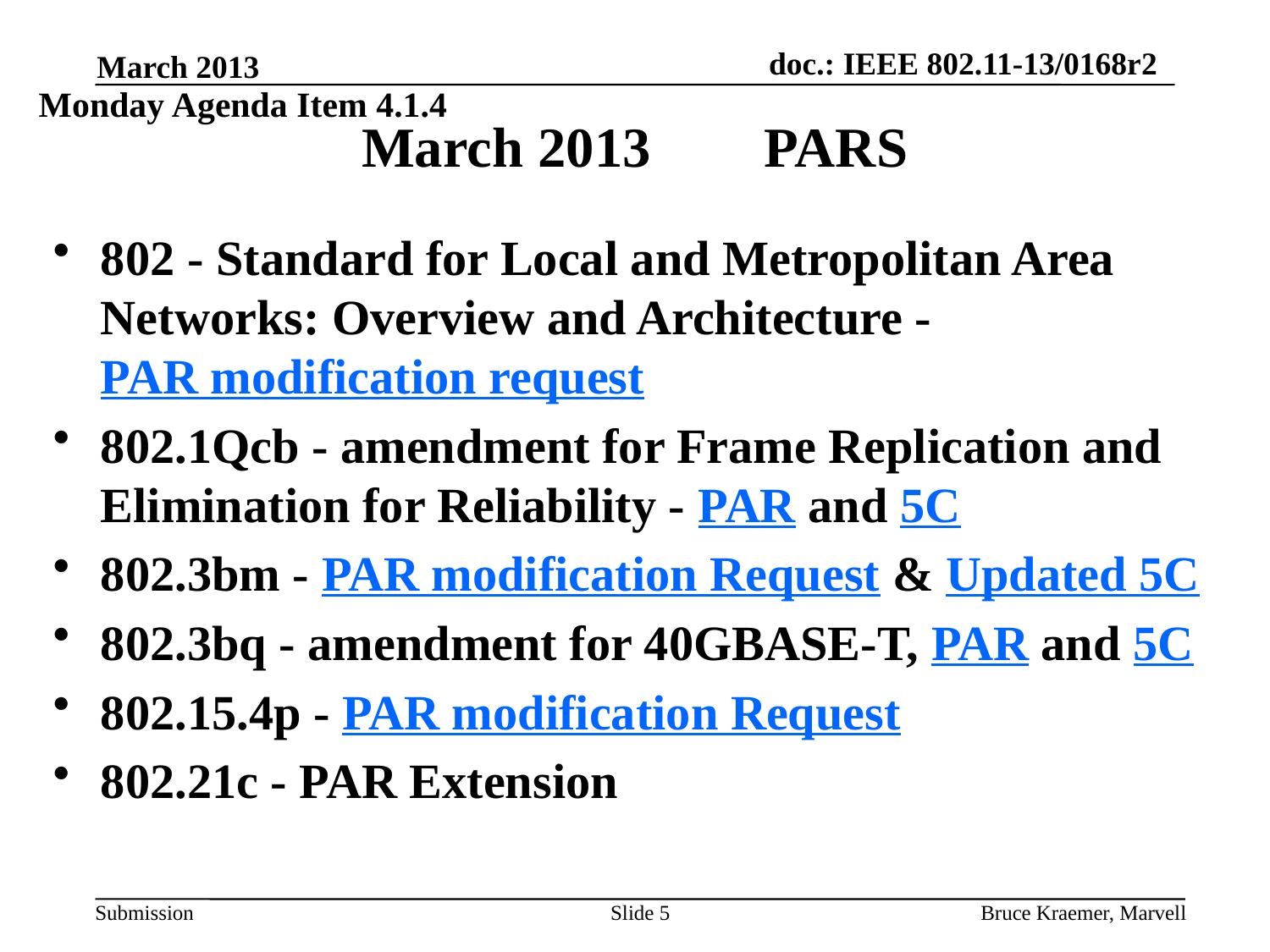

March 2013
Monday Agenda Item 4.1.4
# March 2013        PARS
802 - Standard for Local and Metropolitan Area Networks: Overview and Architecture - PAR modification request
802.1Qcb - amendment for Frame Replication and Elimination for Reliability - PAR and 5C
802.3bm - PAR modification Request & Updated 5C
802.3bq - amendment for 40GBASE-T, PAR and 5C
802.15.4p - PAR modification Request
802.21c - PAR Extension

Slide 5
Bruce Kraemer, Marvell